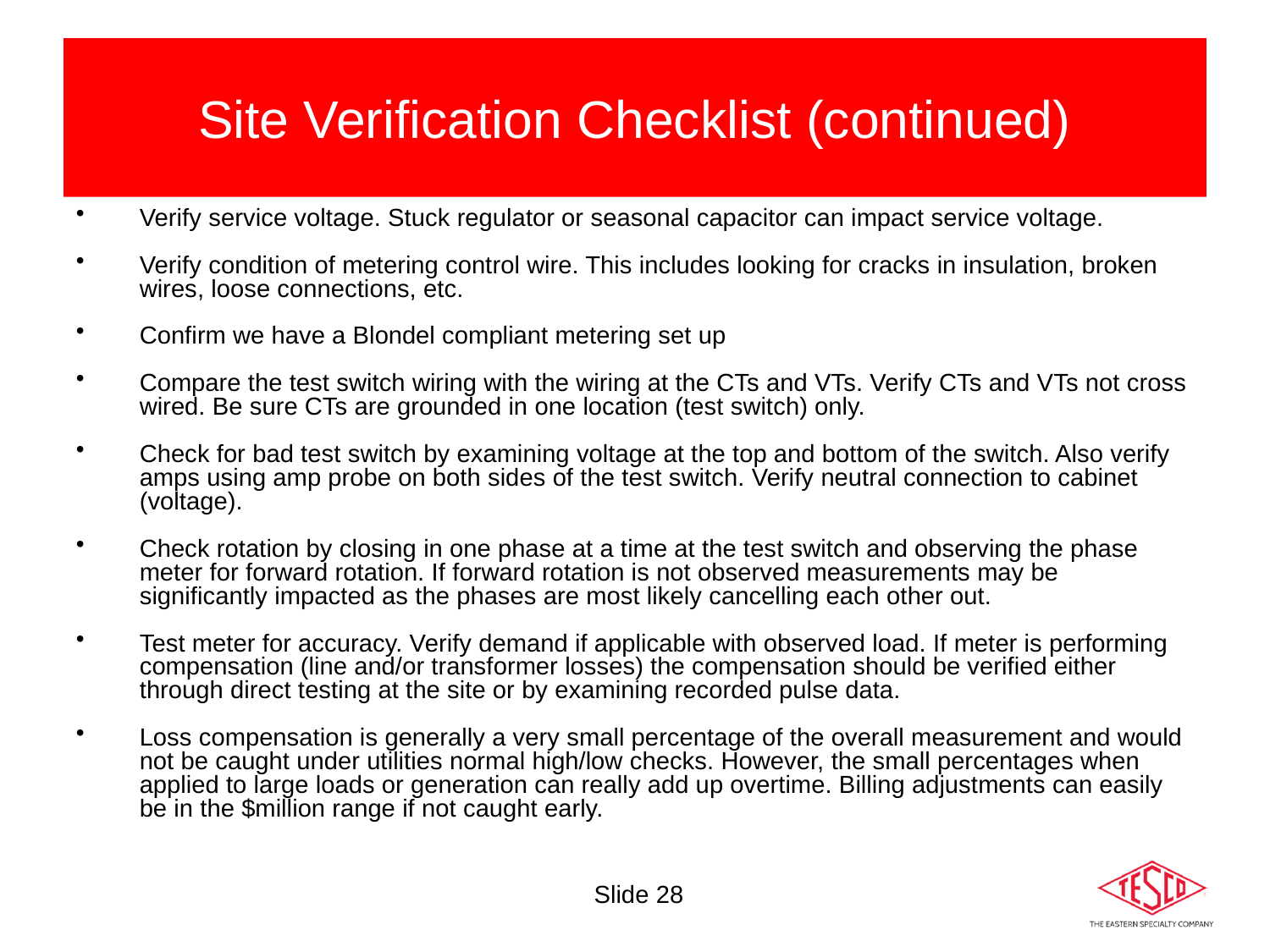

# Site Verification Checklist (continued)
Verify service voltage. Stuck regulator or seasonal capacitor can impact service voltage.

Verify condition of metering control wire. This includes looking for cracks in insulation, broken wires, loose connections, etc.

Confirm we have a Blondel compliant metering set up

Compare the test switch wiring with the wiring at the CTs and VTs. Verify CTs and VTs not cross wired. Be sure CTs are grounded in one location (test switch) only.

Check for bad test switch by examining voltage at the top and bottom of the switch. Also verify amps using amp probe on both sides of the test switch. Verify neutral connection to cabinet (voltage).

Check rotation by closing in one phase at a time at the test switch and observing the phase meter for forward rotation. If forward rotation is not observed measurements may be significantly impacted as the phases are most likely cancelling each other out.

Test meter for accuracy. Verify demand if applicable with observed load. If meter is performing compensation (line and/or transformer losses) the compensation should be verified either through direct testing at the site or by examining recorded pulse data.

Loss compensation is generally a very small percentage of the overall measurement and would not be caught under utilities normal high/low checks. However, the small percentages when applied to large loads or generation can really add up overtime. Billing adjustments can easily be in the $million range if not caught early.